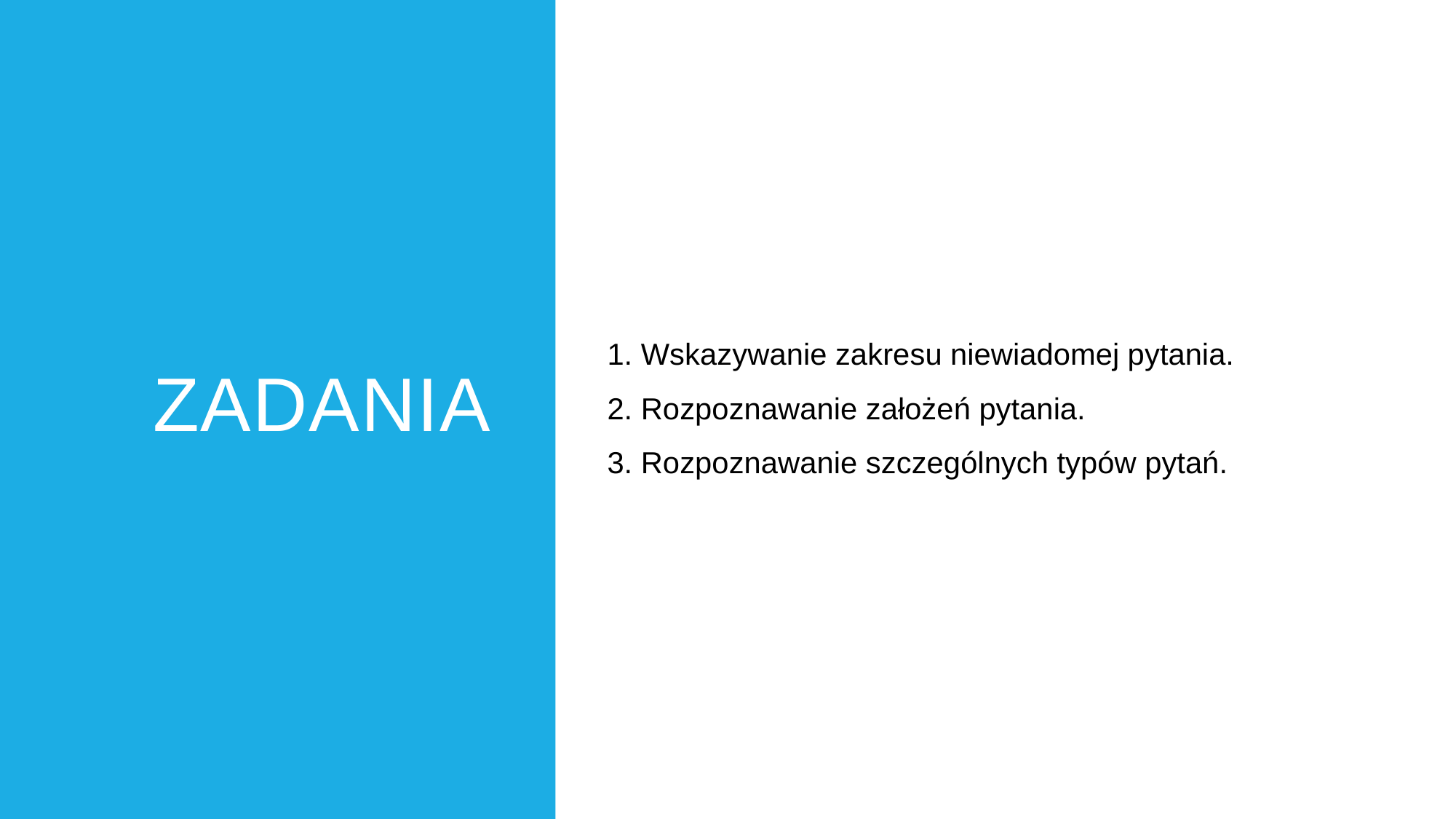

# zadania
1. Wskazywanie zakresu niewiadomej pytania.
2. Rozpoznawanie założeń pytania.
3. Rozpoznawanie szczególnych typów pytań.